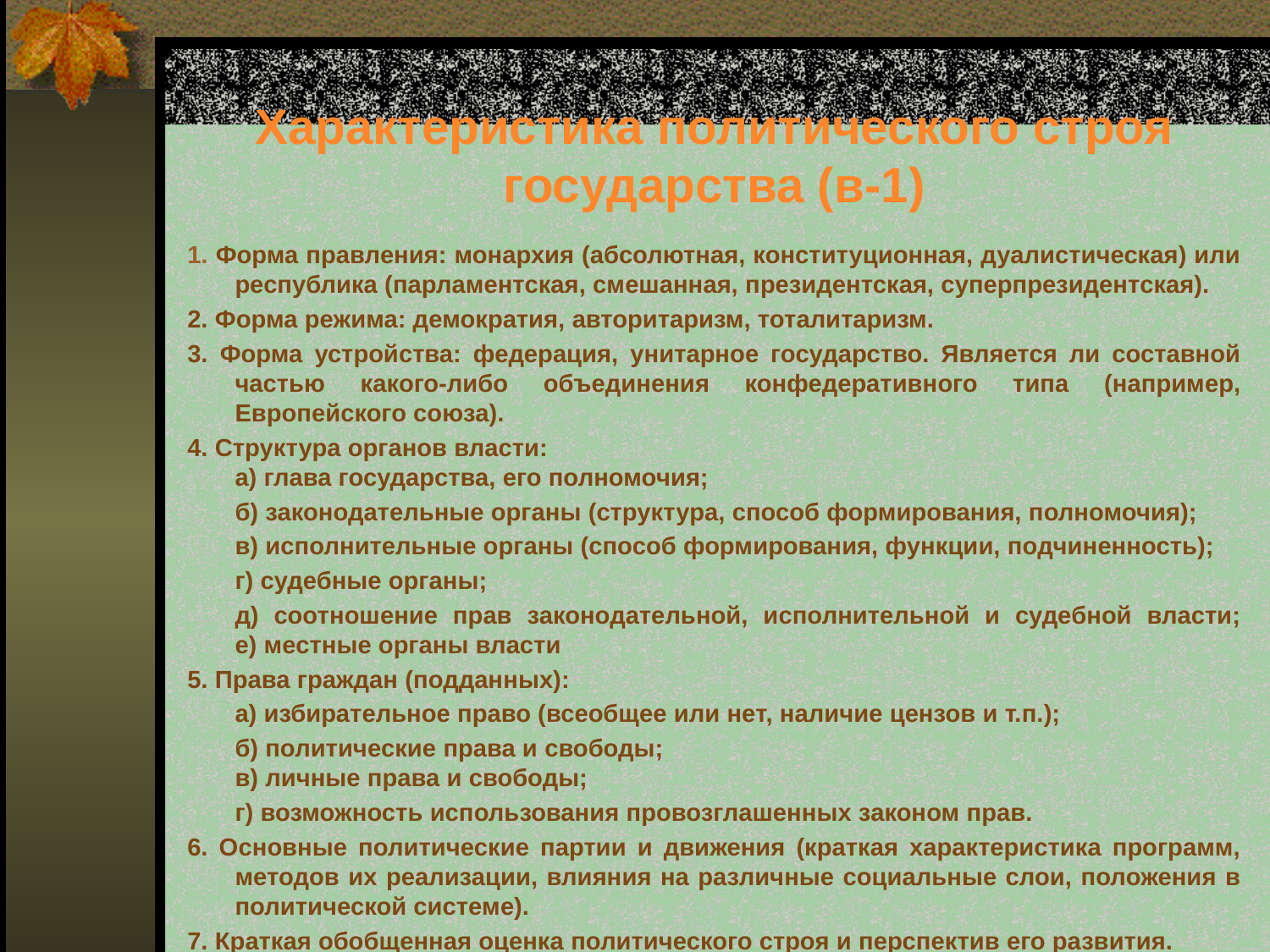

# Характеристика политического строя государства (в-1)

1. Форма правления: монархия (абсолютная, конституционная, дуалистическая) или республика (парламентская, смешанная, президентская, суперпрезидентская).
2. Форма режима: демократия, авторитаризм, тоталитаризм.
3. Форма устройства: федерация, унитарное государство. Является ли составной частью какого-либо объединения конфедеративного типа (например, Европейского союза).
4. Структура органов власти:
а) глава государства, его полномочия;
	б) законодательные органы (структура, способ формирования, полномочия);
	в) исполнительные органы (способ формирования, функции, подчиненность);
	г) судебные органы;
	д) соотношение прав законодательной, исполнительной и судебной власти;
е) местные органы власти
5. Права граждан (подданных):
	а) избирательное право (всеобщее или нет, наличие цензов и т.п.);
	б) политические права и свободы;
в) личные права и свободы;
	г) возможность использования провозглашенных законом прав.
6. Основные политические партии и движения (краткая характеристика программ, методов их реализации, влияния на различные социальные слои, положения в политической системе).
7. Краткая обобщенная оценка политического строя и перспектив его развития.